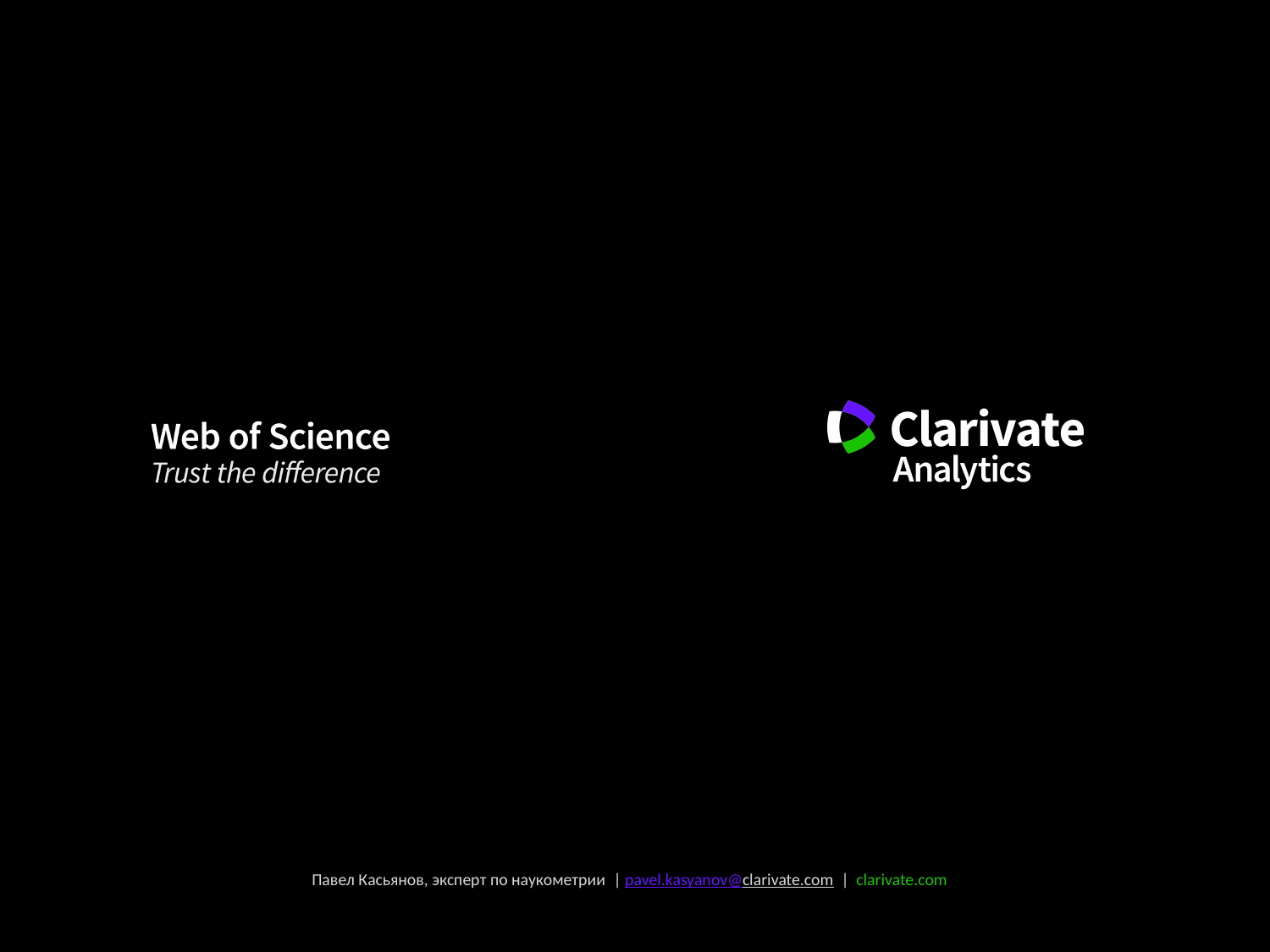

Павел Касьянов, эксперт по наукометрии  | pavel.kasyanov@clarivate.com  |  clarivate.com